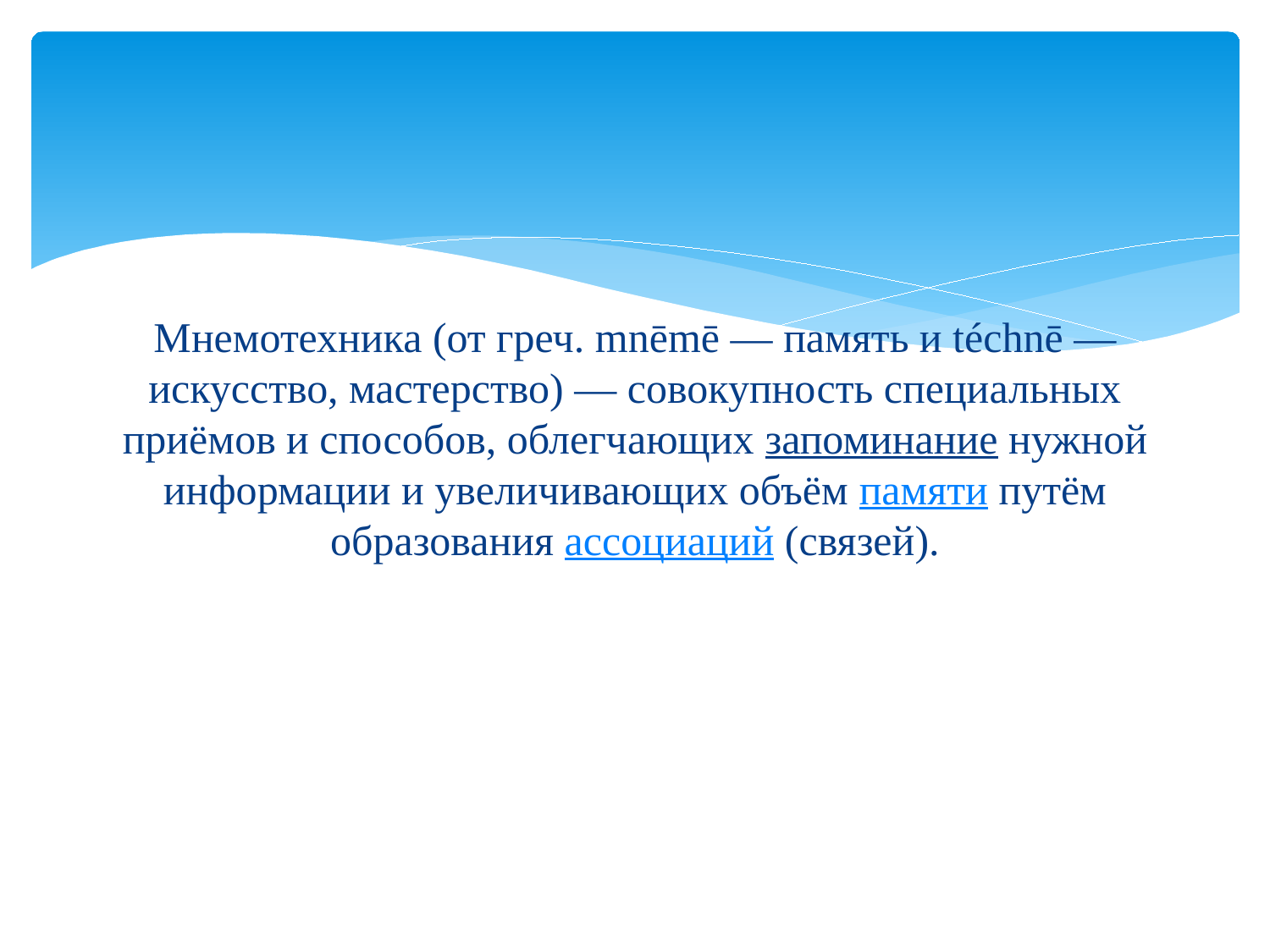

#

Мнемотехника (от греч. mnēmē — память и téchnē — искусство, мастерство) — совокупность специальных приёмов и способов, облегчающих запоминание нужной информации и увеличивающих объём памяти путём образования ассоциаций (связей).